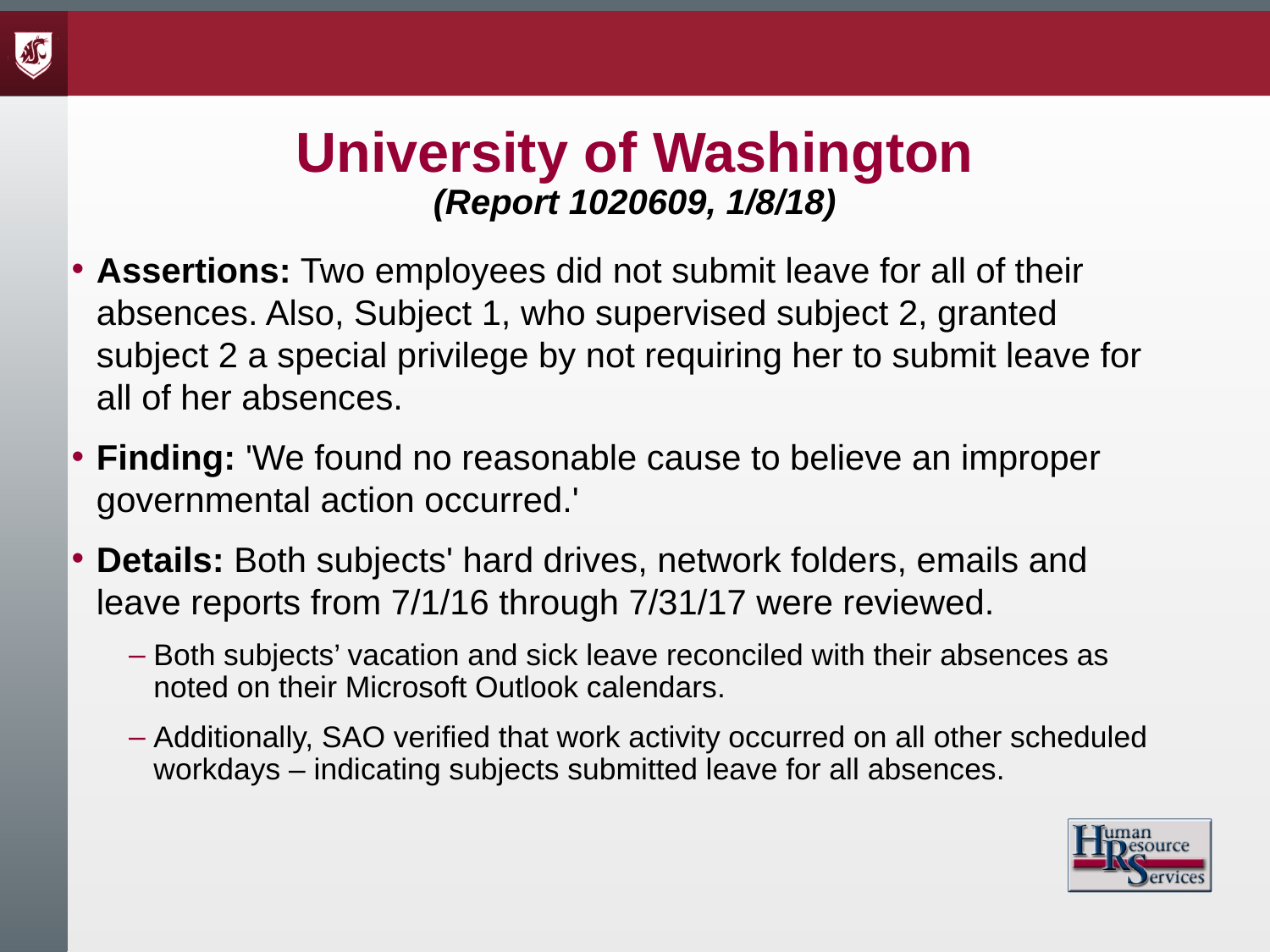

# University of Washington (Report 1020609, 1/8/18)
Assertions: Two employees did not submit leave for all of their absences. Also, Subject 1, who supervised subject 2, granted subject 2 a special privilege by not requiring her to submit leave for all of her absences.
Finding: 'We found no reasonable cause to believe an improper governmental action occurred.'
Details: Both subjects' hard drives, network folders, emails and leave reports from 7/1/16 through 7/31/17 were reviewed.
Both subjects’ vacation and sick leave reconciled with their absences as noted on their Microsoft Outlook calendars.
Additionally, SAO verified that work activity occurred on all other scheduled workdays – indicating subjects submitted leave for all absences.